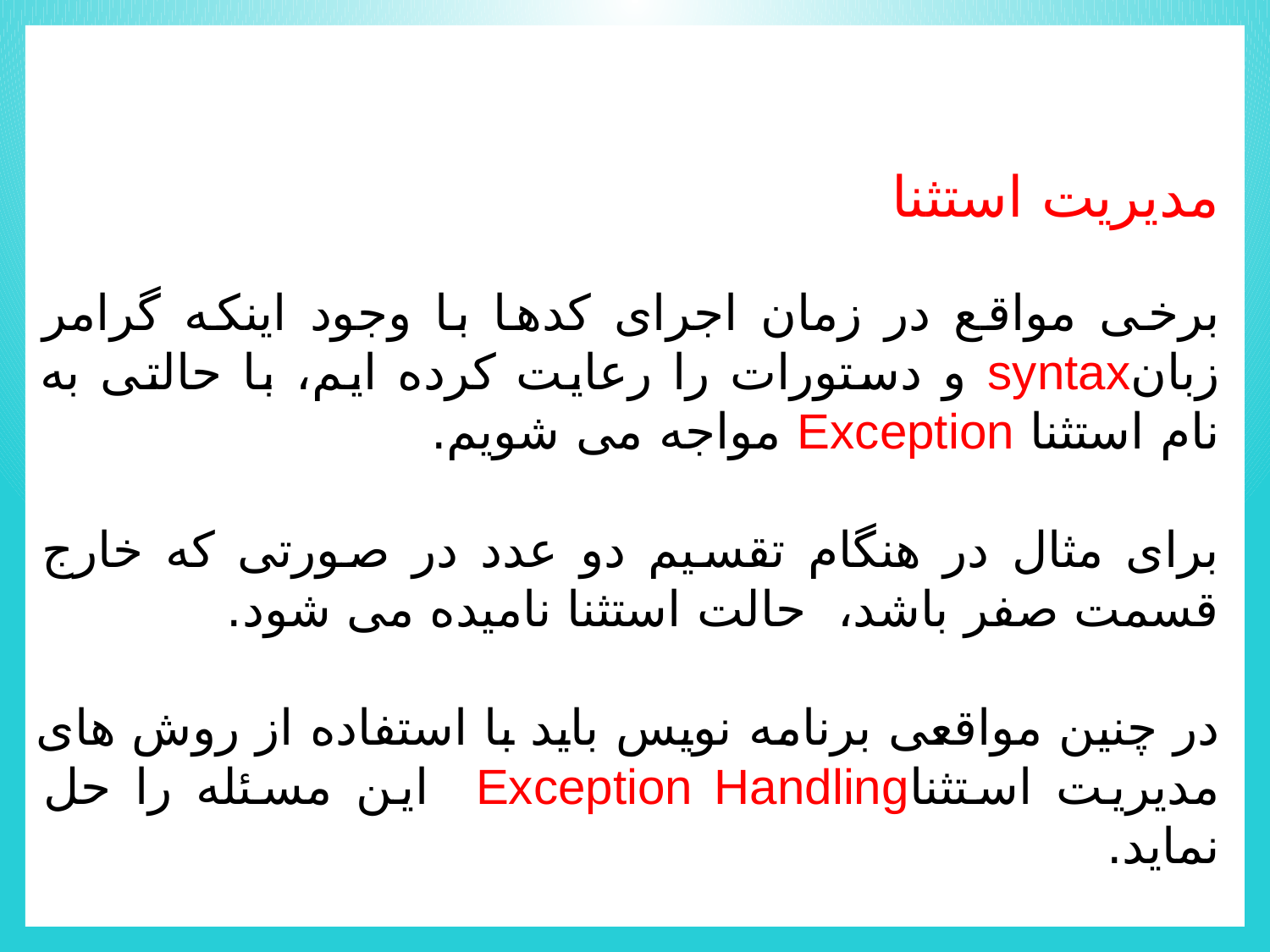

مدیریت استثنا

برخی مواقع در زمان اجرای کدها با وجود اینکه گرامر زبانsyntax و دستورات را رعایت کرده ایم، با حالتی به نام استثنا Exception مواجه می شویم.

برای مثال در هنگام تقسیم دو عدد در صورتی که خارج قسمت صفر باشد،  حالت استثنا نامیده می شود.

در چنین مواقعی برنامه نویس باید با استفاده از روش های مدیریت استثناException Handling  این مسئله را حل نماید.